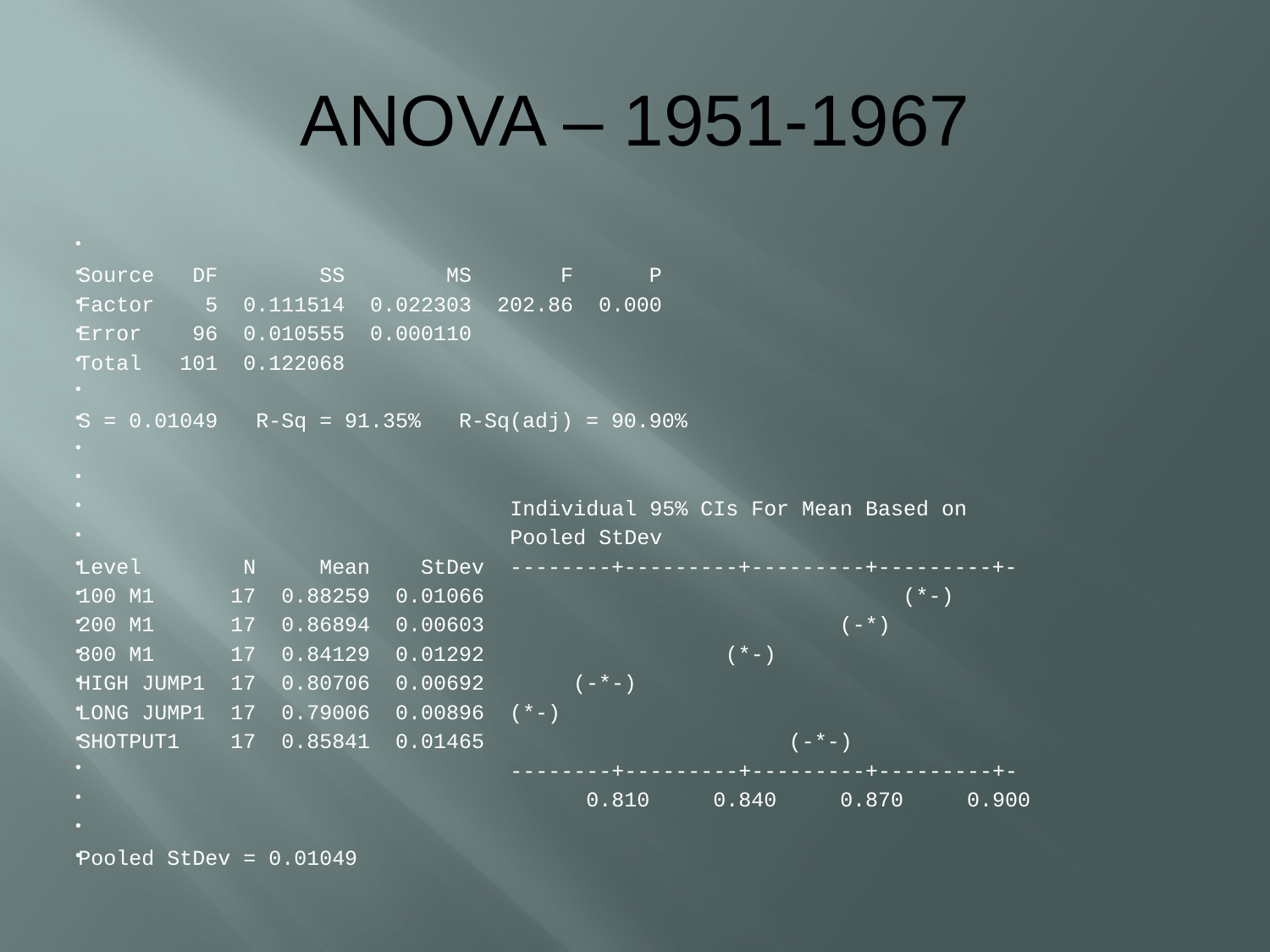

# ANOVA – 1951-1967

Source   DF        SS        MS       F      P
Factor    5  0.111514  0.022303  202.86  0.000
Error    96  0.010555  0.000110
Total   101  0.122068

S = 0.01049   R-Sq = 91.35%   R-Sq(adj) = 90.90%

                                  Individual 95% CIs For Mean Based on
                                  Pooled StDev
Level        N     Mean    StDev  --------+---------+---------+---------+-
100 M1      17  0.88259  0.01066                                 (*-)
200 M1      17  0.86894  0.00603                            (-*)
800 M1      17  0.84129  0.01292                   (*-)
HIGH JUMP1  17  0.80706  0.00692       (-*-)
LONG JUMP1  17  0.79006  0.00896  (*-)
SHOTPUT1    17  0.85841  0.01465                        (-*-)
                                  --------+---------+---------+---------+-
                                        0.810     0.840     0.870     0.900

Pooled StDev = 0.01049